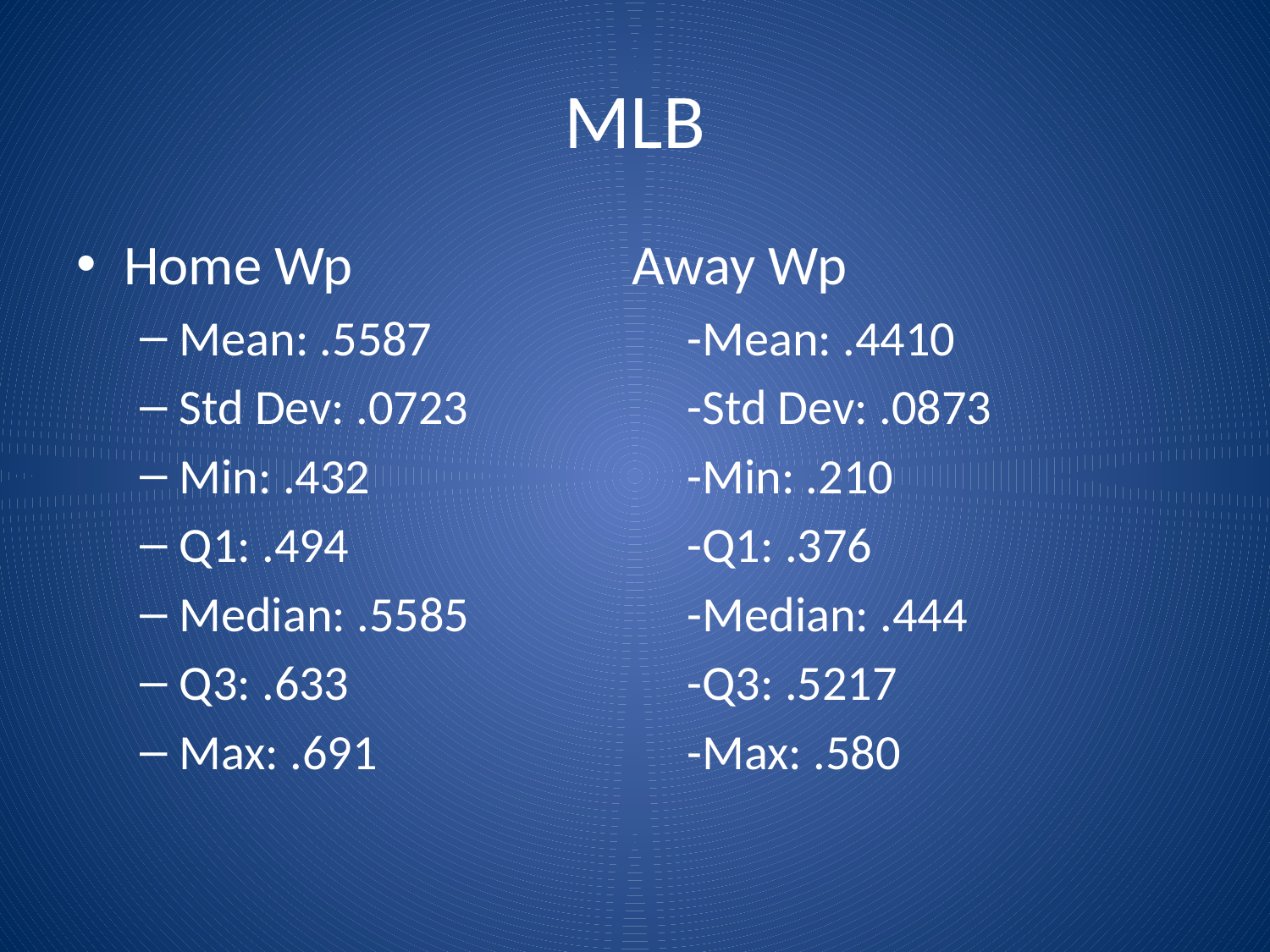

# MLB
Home Wp			Away Wp
Mean: .5587			-Mean: .4410
Std Dev: .0723		-Std Dev: .0873
Min: .432			-Min: .210
Q1: .494			-Q1: .376
Median: .5585		-Median: .444
Q3: .633			-Q3: .5217
Max: .691			-Max: .580